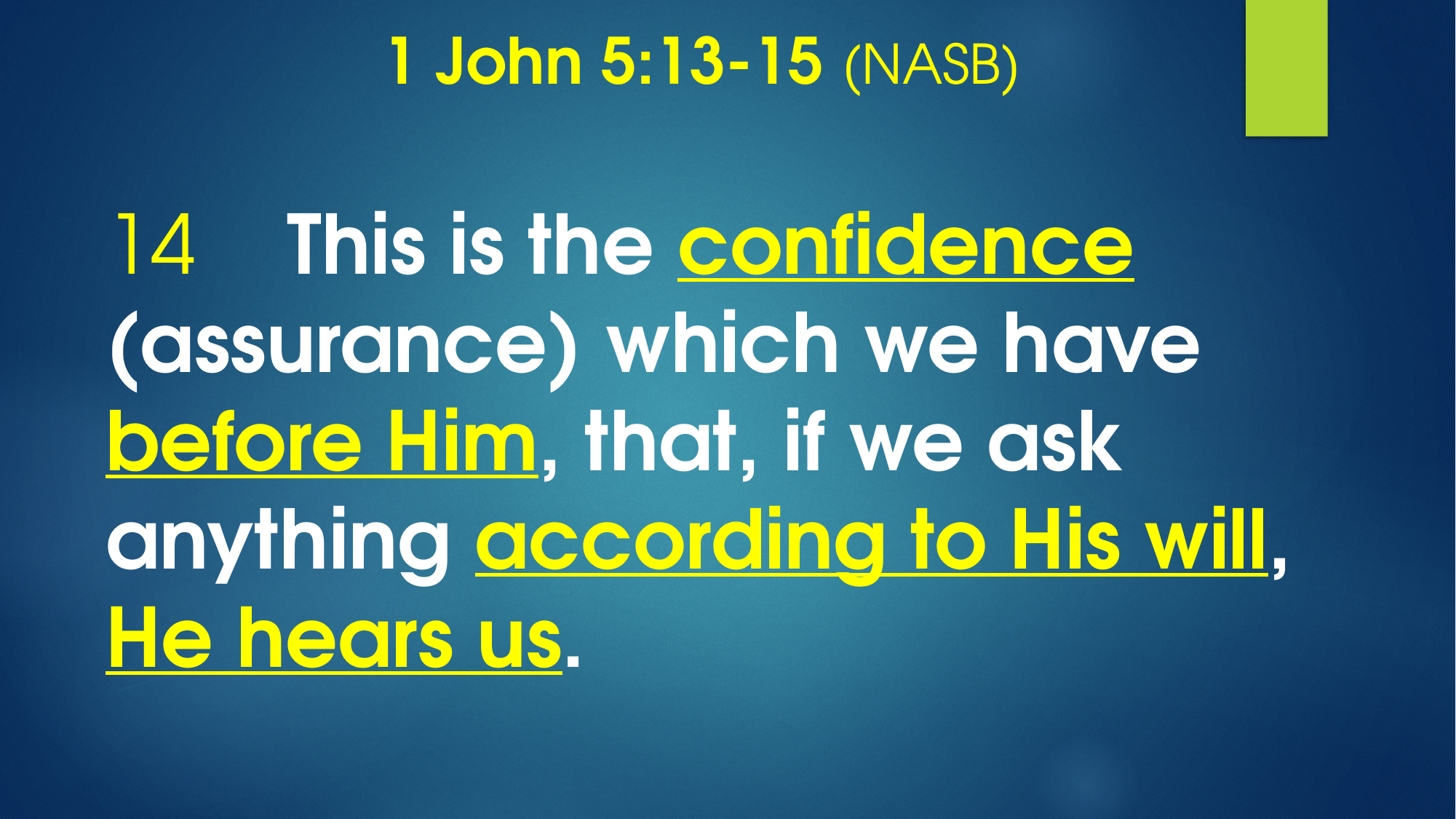

# 1 John 5:13-15 (NASB)
14    This is the confidence (assurance) which we have before Him, that, if we ask anything according to His will,   He hears us.